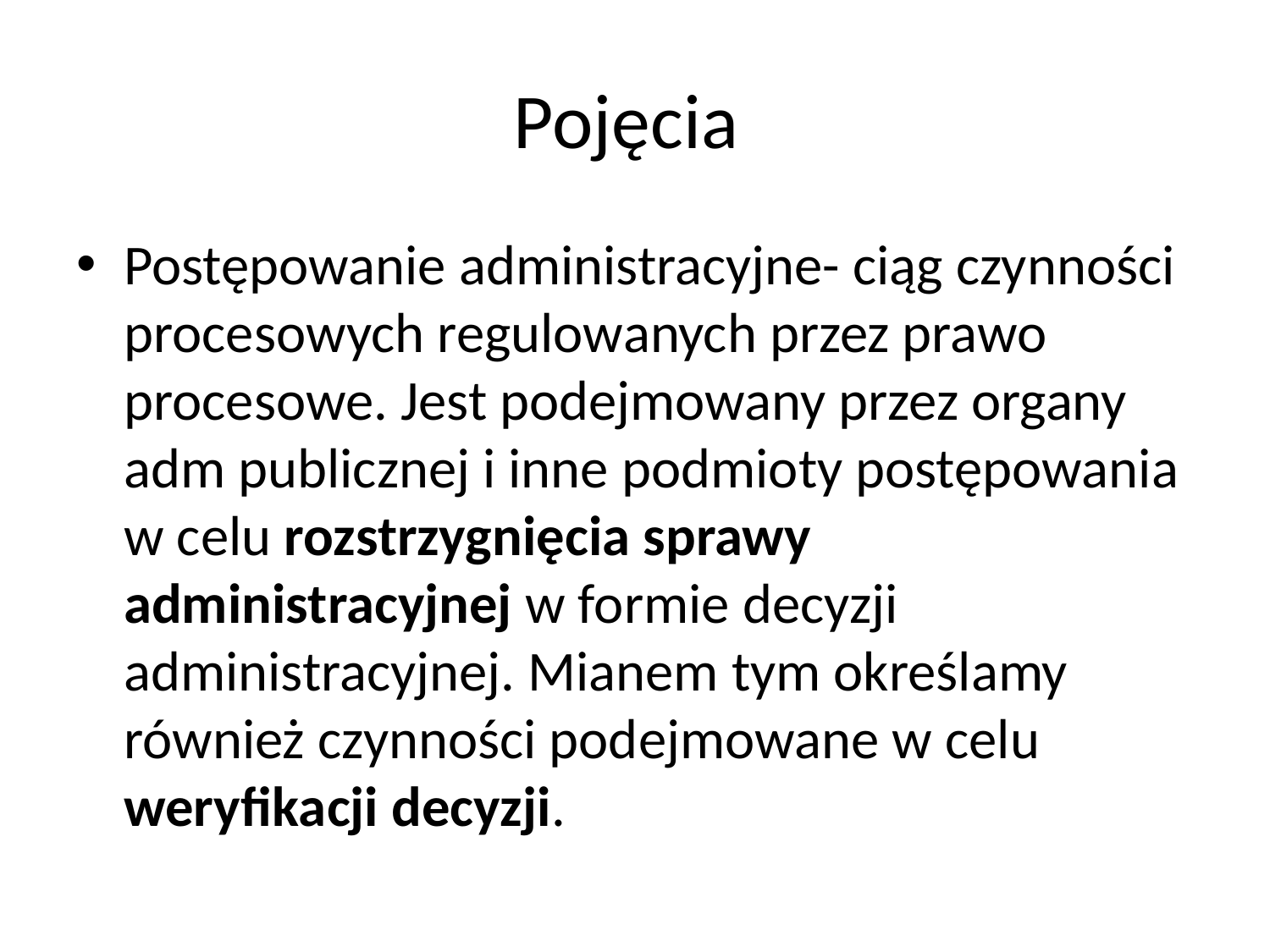

# Pojęcia
Postępowanie administracyjne- ciąg czynności procesowych regulowanych przez prawo procesowe. Jest podejmowany przez organy adm publicznej i inne podmioty postępowania w celu rozstrzygnięcia sprawy administracyjnej w formie decyzji administracyjnej. Mianem tym określamy również czynności podejmowane w celu weryfikacji decyzji.